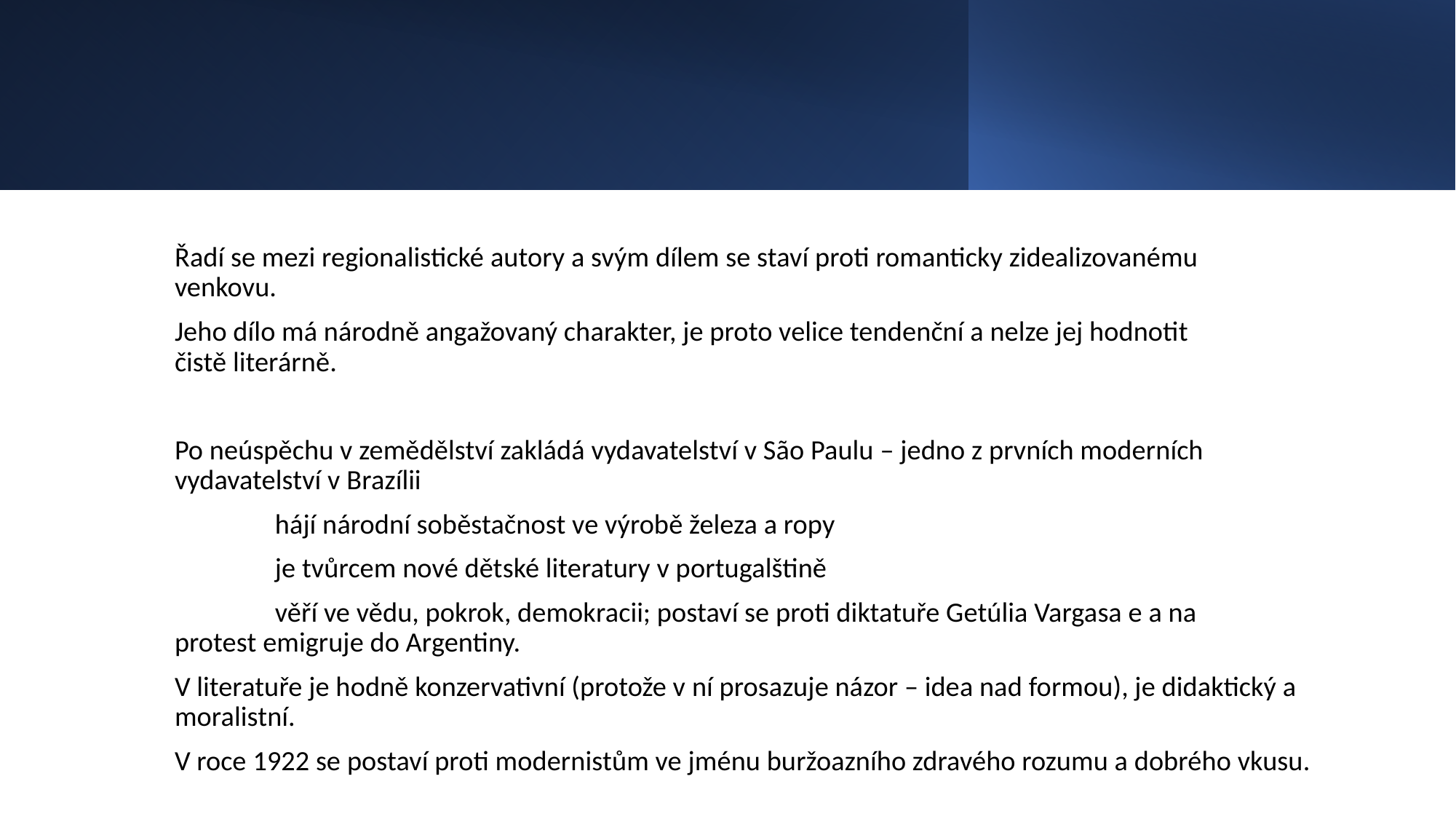

#
Řadí se mezi regionalistické autory a svým dílem se staví proti romanticky zidealizovanému 	venkovu.
Jeho dílo má národně angažovaný charakter, je proto velice tendenční a nelze jej hodnotit 	čistě literárně.

Po neúspěchu v zemědělství zakládá vydavatelství v São Paulu – jedno z prvních moderních 	vydavatelství v Brazílii
	hájí národní soběstačnost ve výrobě železa a ropy
	je tvůrcem nové dětské literatury v portugalštině
	věří ve vědu, pokrok, demokracii; postaví se proti diktatuře Getúlia Vargasa e a na 	protest emigruje do Argentiny.
V literatuře je hodně konzervativní (protože v ní prosazuje názor – idea nad formou), je didaktický a moralistní.
V roce 1922 se postaví proti modernistům ve jménu buržoazního zdravého rozumu a dobrého vkusu.